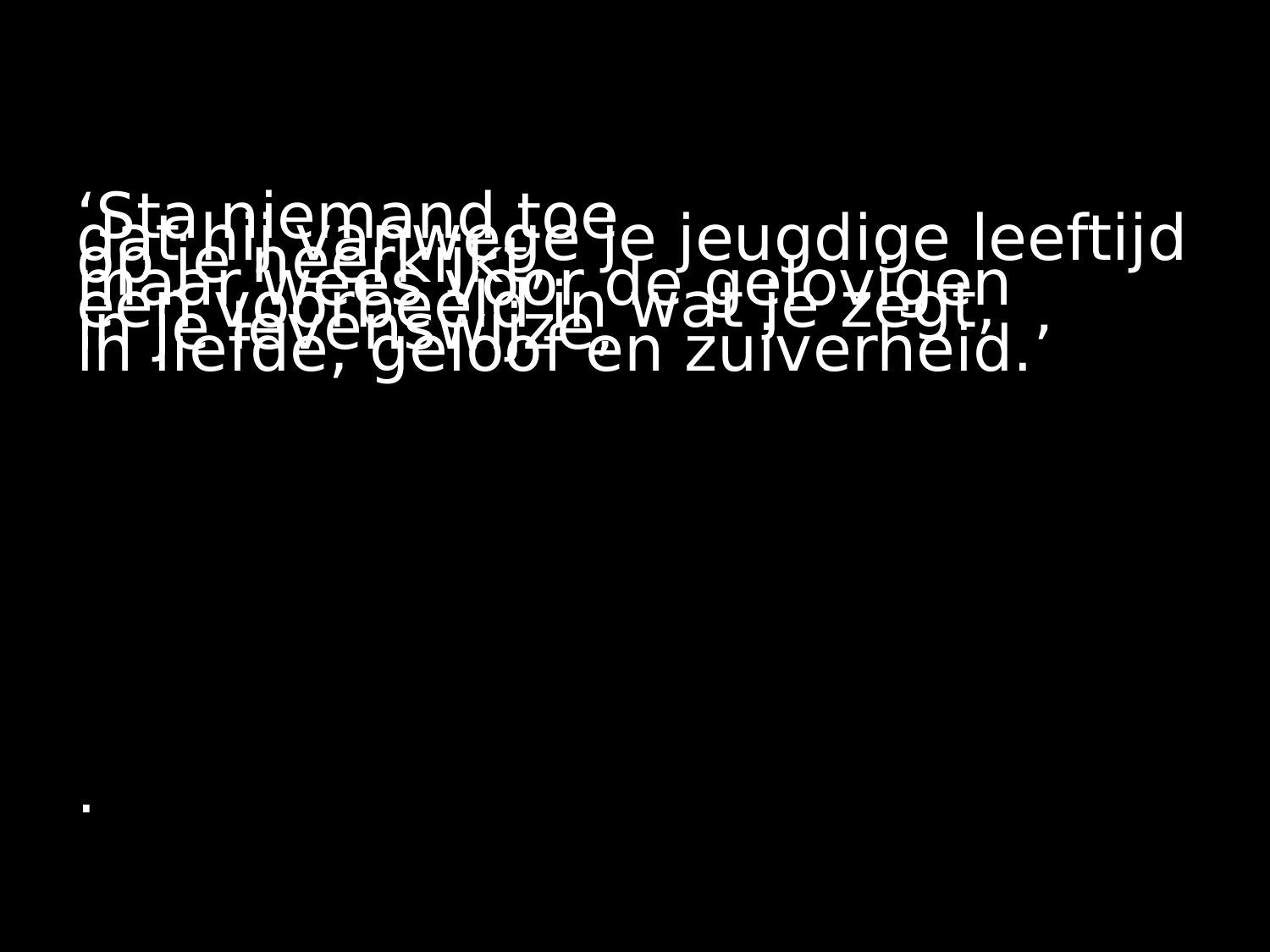

#
‘Sta niemand toe
dat hij vanwege je jeugdige leeftijd
op je neerkijkt,
maar wees voor de gelovigen
een voorbeeld in wat je zegt,
in je levenswijze,
in liefde, geloof en zuiverheid.’

.